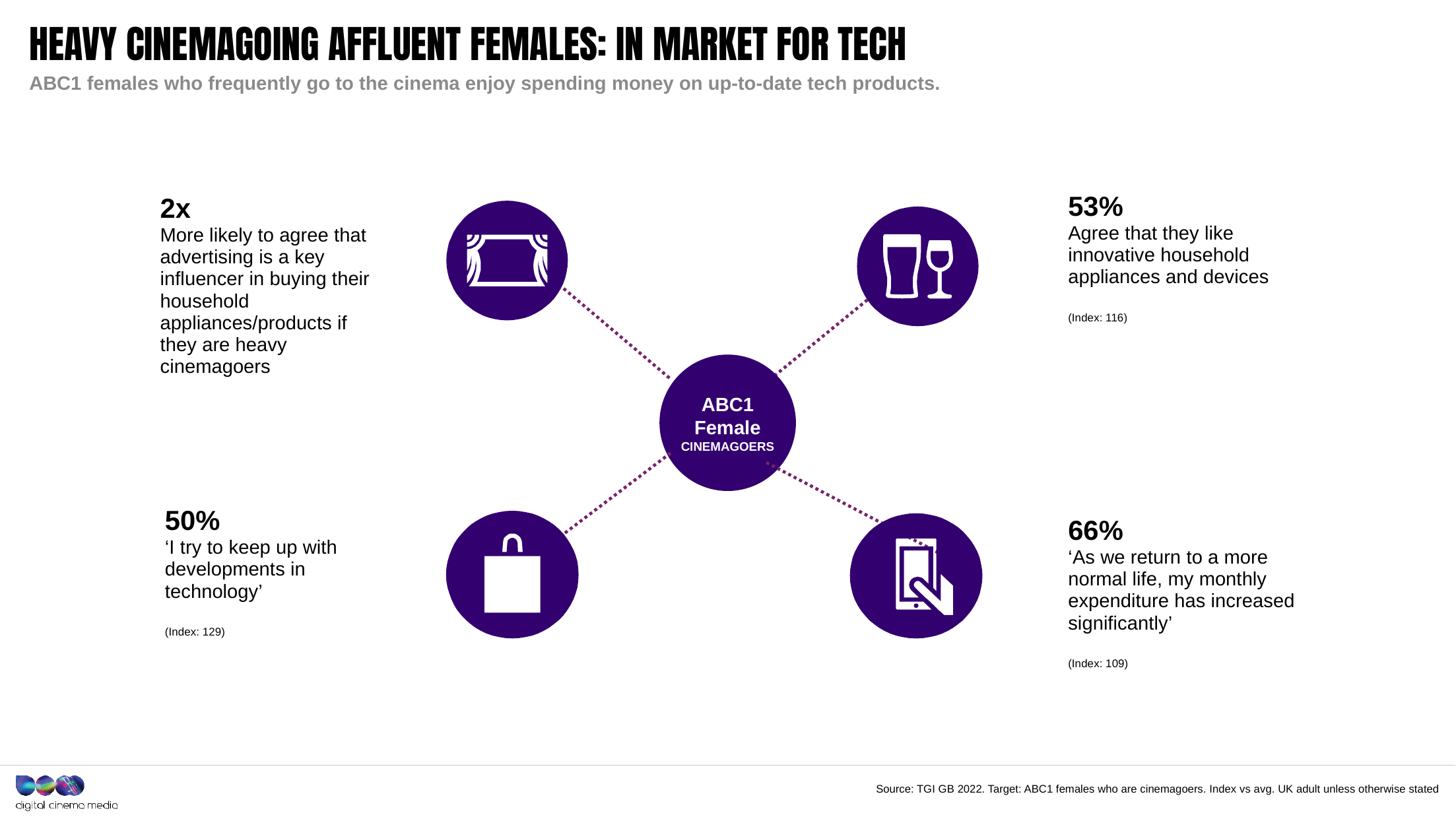

# Heavy cinemagoing AFFLUENT females: in market for tech
ABC1 females who frequently go to the cinema enjoy spending money on up-to-date tech products.
53%
Agree that they like innovative household appliances and devices

(Index: 116)
2x
More likely to agree that advertising is a key influencer in buying their household appliances/products if they are heavy cinemagoers

ABC1 Female CINEMAGOERS
50%
‘I try to keep up with developments in technology’

(Index: 129)

66%
‘As we return to a more normal life, my monthly expenditure has increased significantly’

(Index: 109)
Source: TGI GB 2022. Target: ABC1 females who are cinemagoers. Index vs avg. UK adult unless otherwise stated